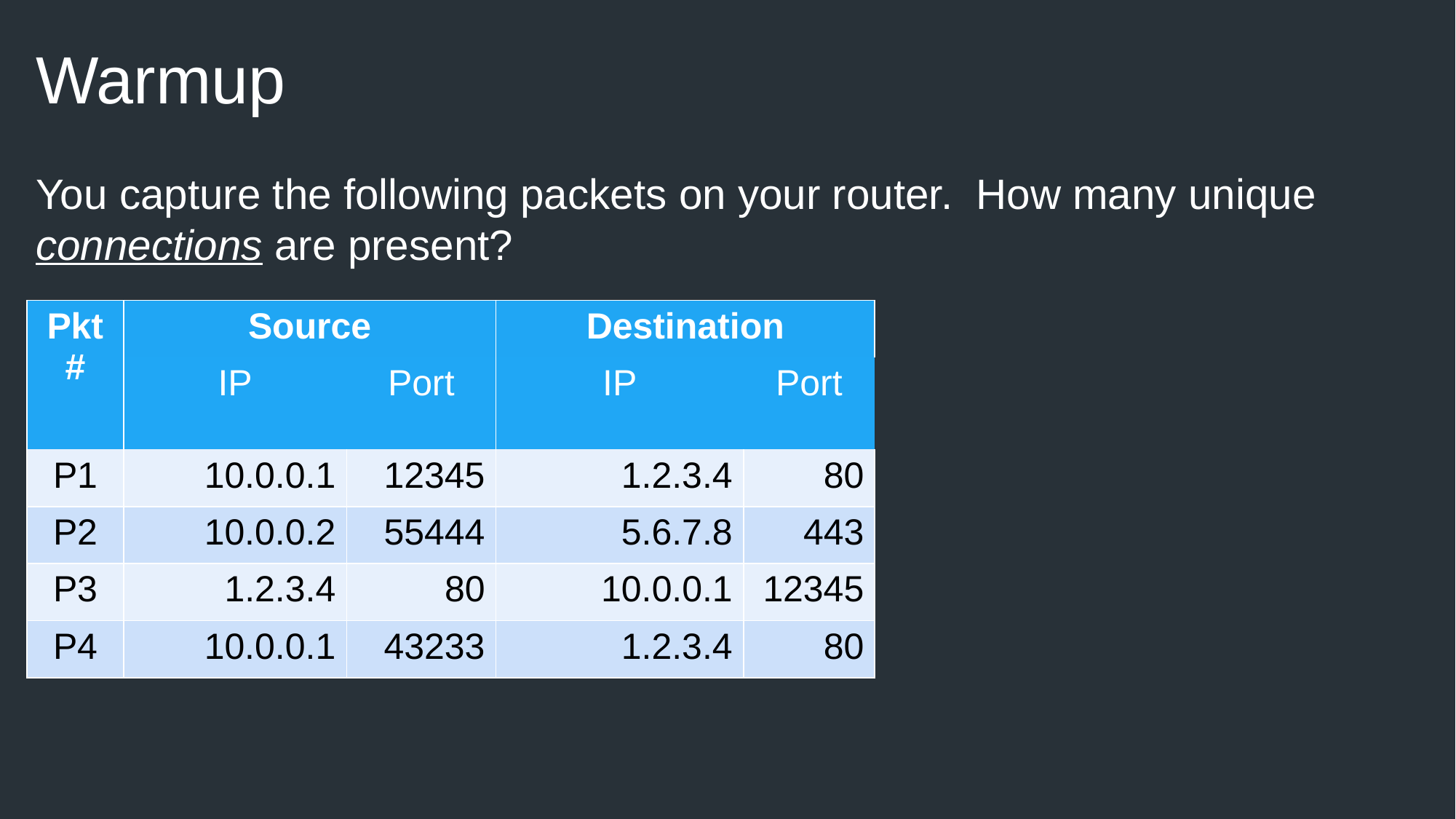

# Warmup
You capture the following packets on your router.  How many unique connections are present?
| Pkt# | Source | Local | Destination |  |
| --- | --- | --- | --- | --- |
|  | IP | Port | IP | Port |
| P1 | 10.0.0.1 | 12345 | 1.2.3.4 | 80 |
| P2 | 10.0.0.2 | 55444 | 5.6.7.8 | 443 |
| P3 | 1.2.3.4 | 80 | 10.0.0.1 | 12345 |
| P4 | 10.0.0.1 | 43233 | 1.2.3.4 | 80 |